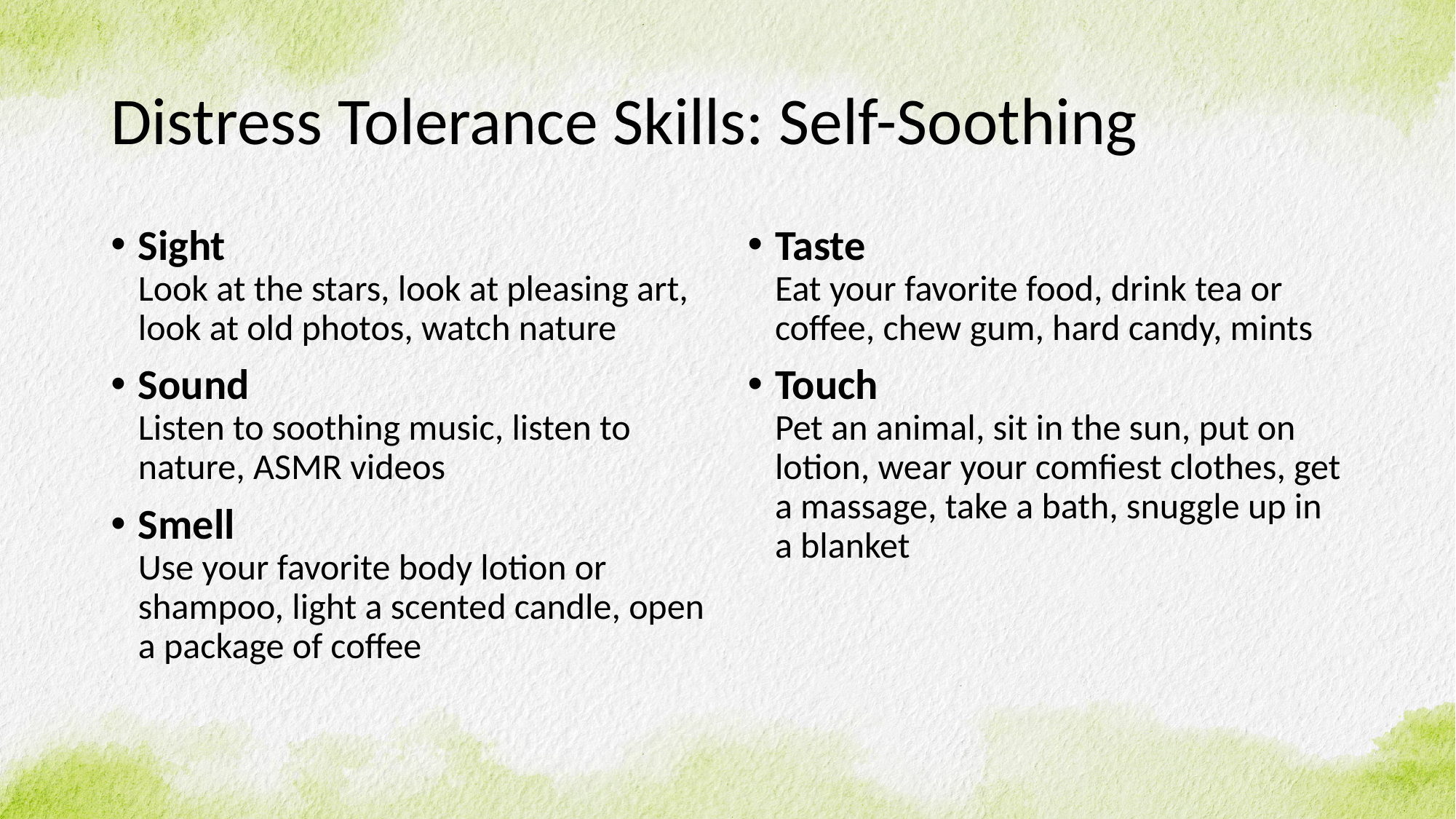

# Distress Tolerance Skills: Self-Soothing
Sight
Look at the stars, look at pleasing art, look at old photos, watch nature
Sound
Listen to soothing music, listen to nature, ASMR videos
Smell
Use your favorite body lotion or shampoo, light a scented candle, open a package of coffee
Taste
Eat your favorite food, drink tea or coffee, chew gum, hard candy, mints
Touch
Pet an animal, sit in the sun, put on lotion, wear your comfiest clothes, get a massage, take a bath, snuggle up in a blanket